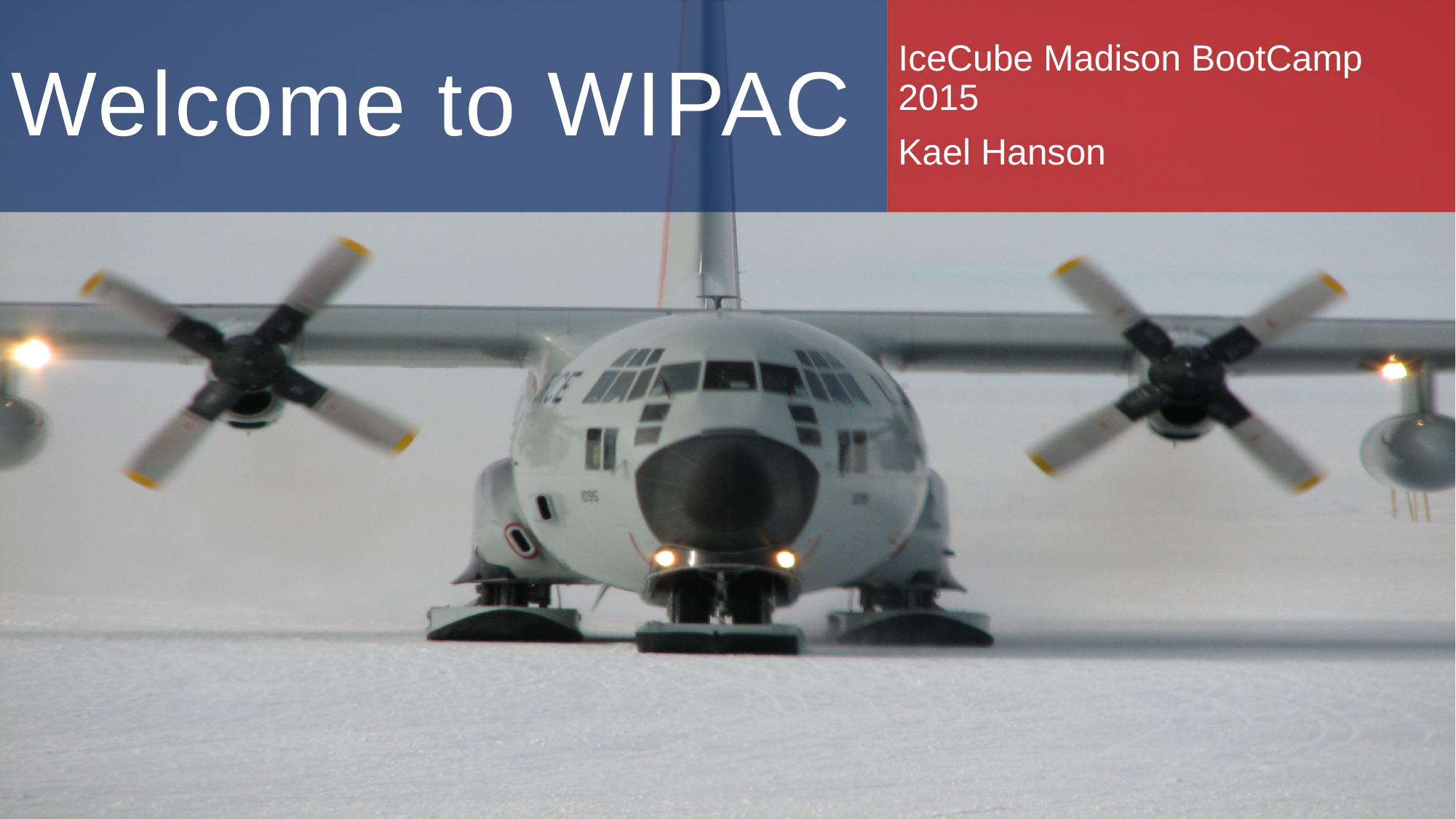

# Welcome to WIPAC
IceCube Madison BootCamp 2015
Kael Hanson